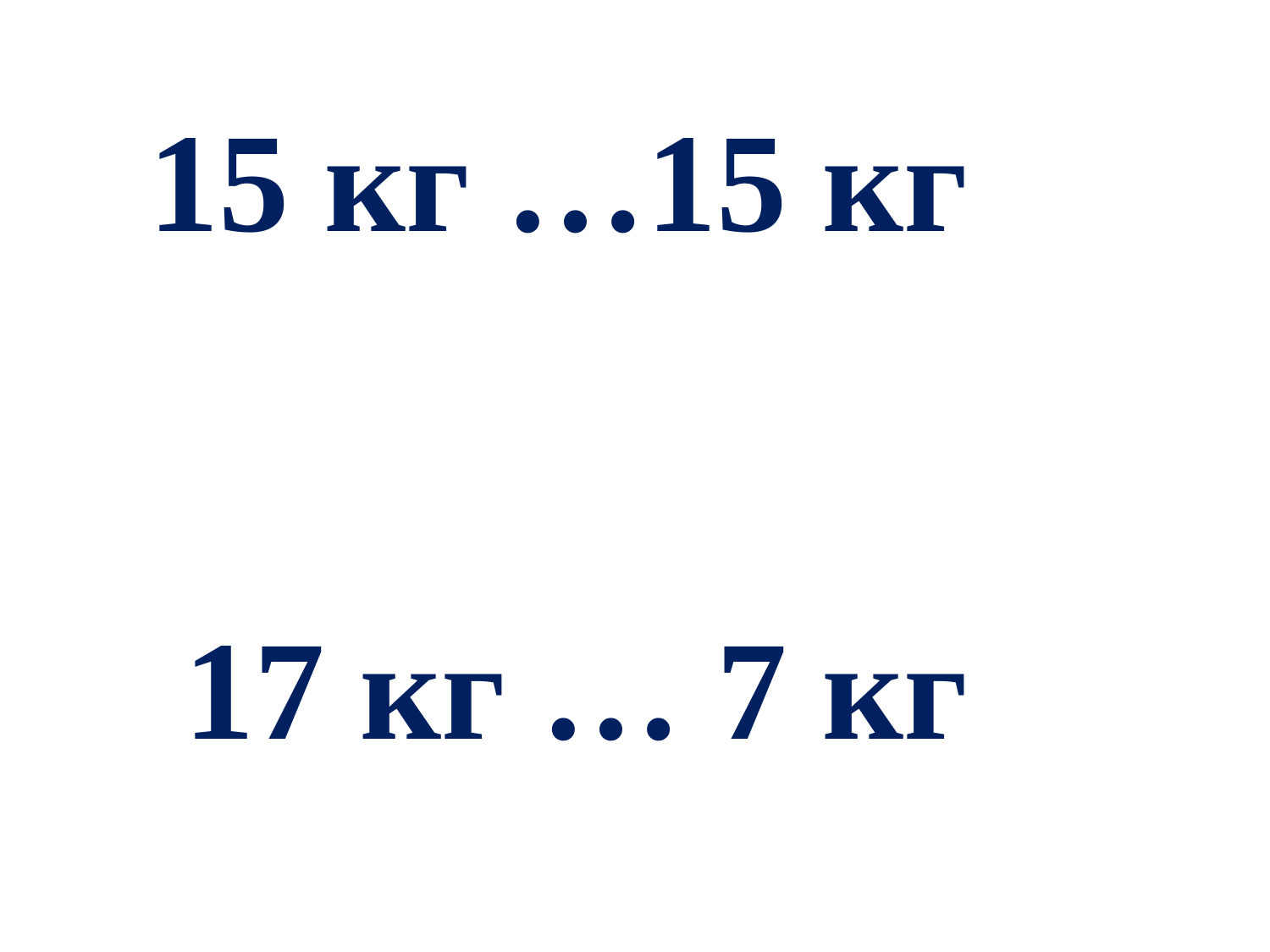

15 кг …15 кг
 17 кг … 7 кг
6 кг …9 кг